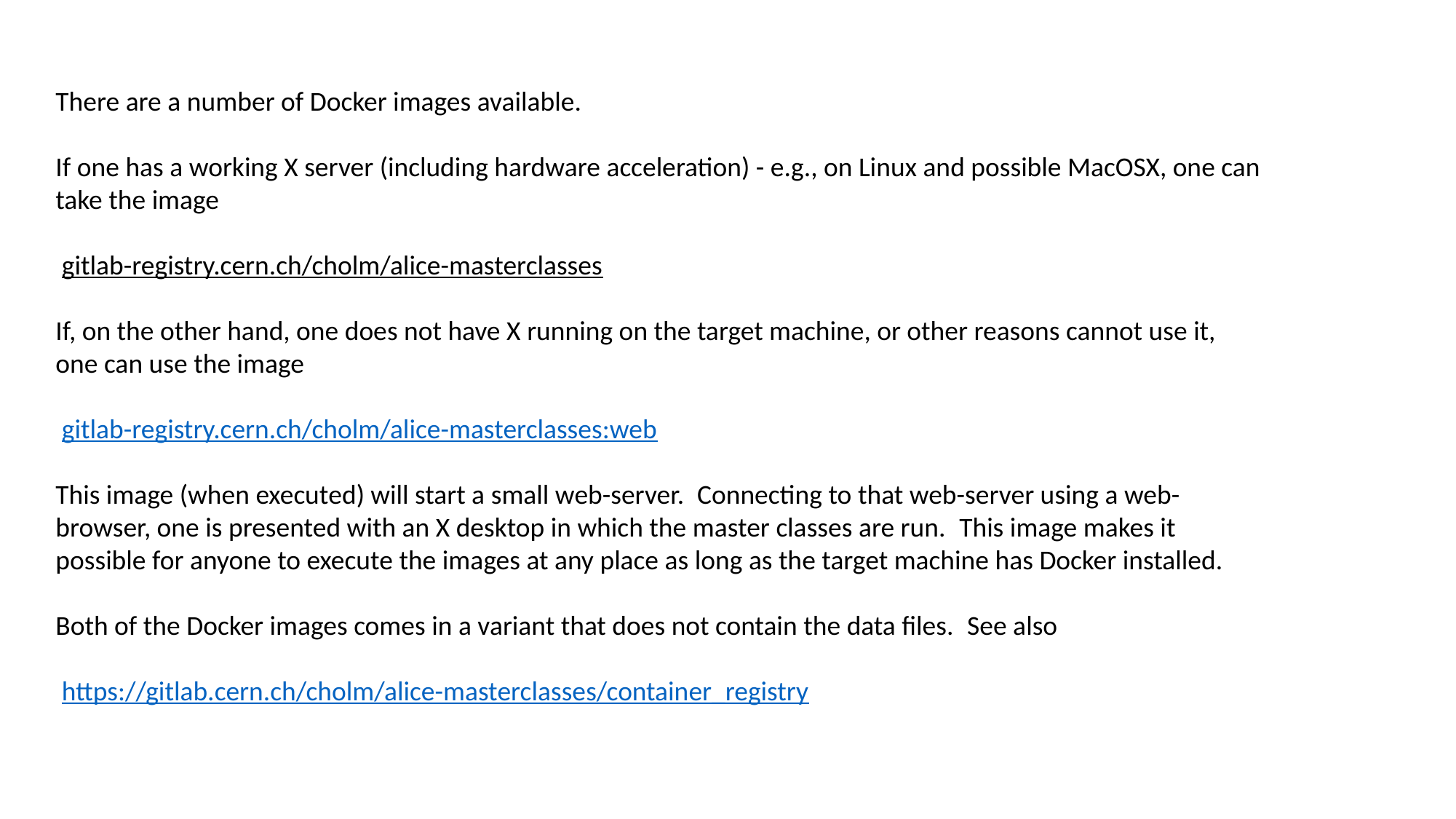

There are a number of Docker images available.
If one has a working X server (including hardware acceleration) - e.g., on Linux and possible MacOSX, one can take the image
 gitlab-registry.cern.ch/cholm/alice-masterclasses
If, on the other hand, one does not have X running on the target machine, or other reasons cannot use it, one can use the image
 gitlab-registry.cern.ch/cholm/alice-masterclasses:web
This image (when executed) will start a small web-server.  Connecting to that web-server using a web-browser, one is presented with an X desktop in which the master classes are run.  This image makes it possible for anyone to execute the images at any place as long as the target machine has Docker installed.
Both of the Docker images comes in a variant that does not contain the data files.  See also
 https://gitlab.cern.ch/cholm/alice-masterclasses/container_registry